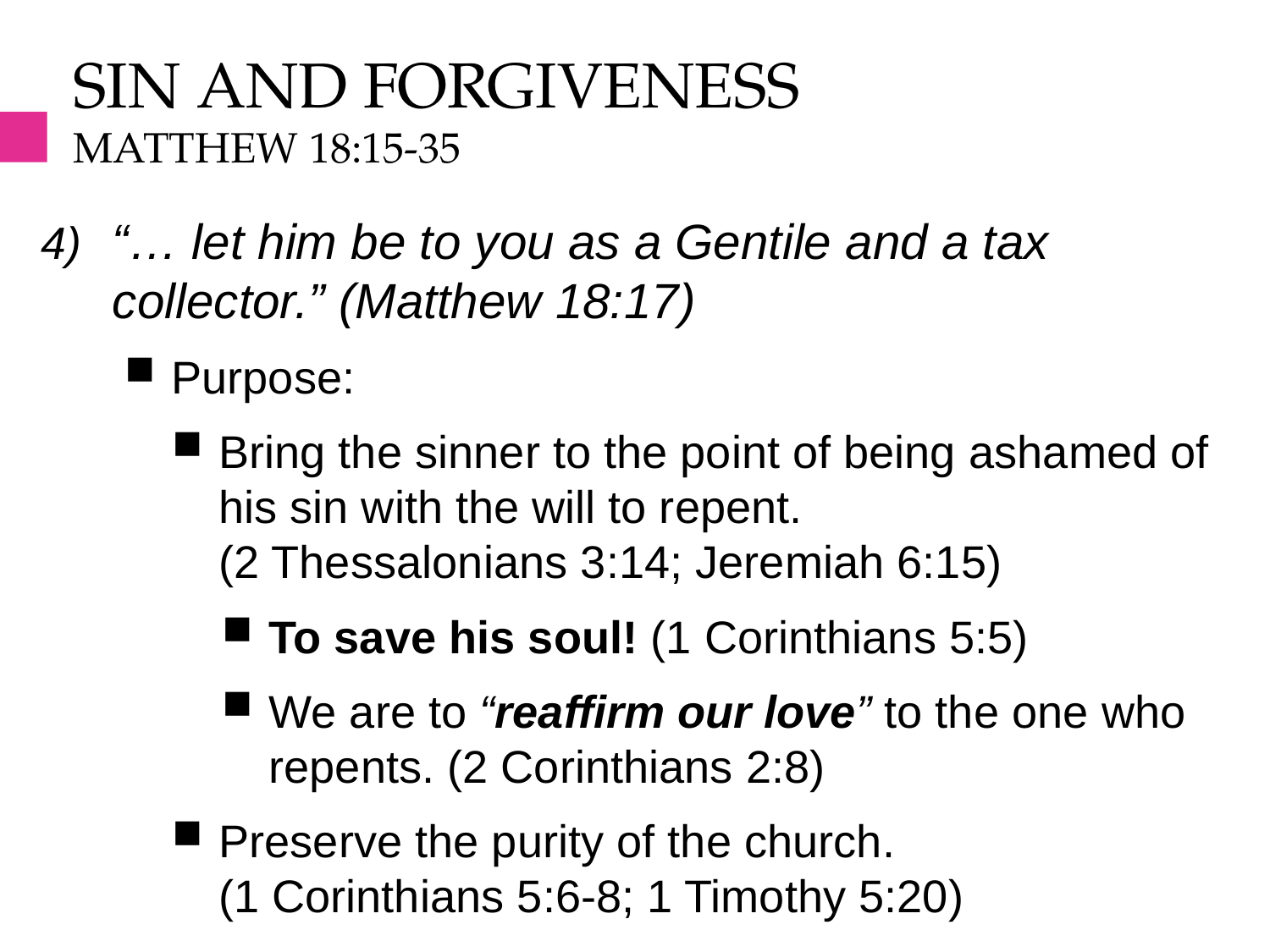

# Sin and forgiveness Matthew 18:15-35
“… let him be to you as a Gentile and a tax collector.” (Matthew 18:17)
Purpose:
Bring the sinner to the point of being ashamed of his sin with the will to repent.
(2 Thessalonians 3:14; Jeremiah 6:15)
To save his soul! (1 Corinthians 5:5)
We are to “reaffirm our love” to the one who repents. (2 Corinthians 2:8)
Preserve the purity of the church.
(1 Corinthians 5:6-8; 1 Timothy 5:20)